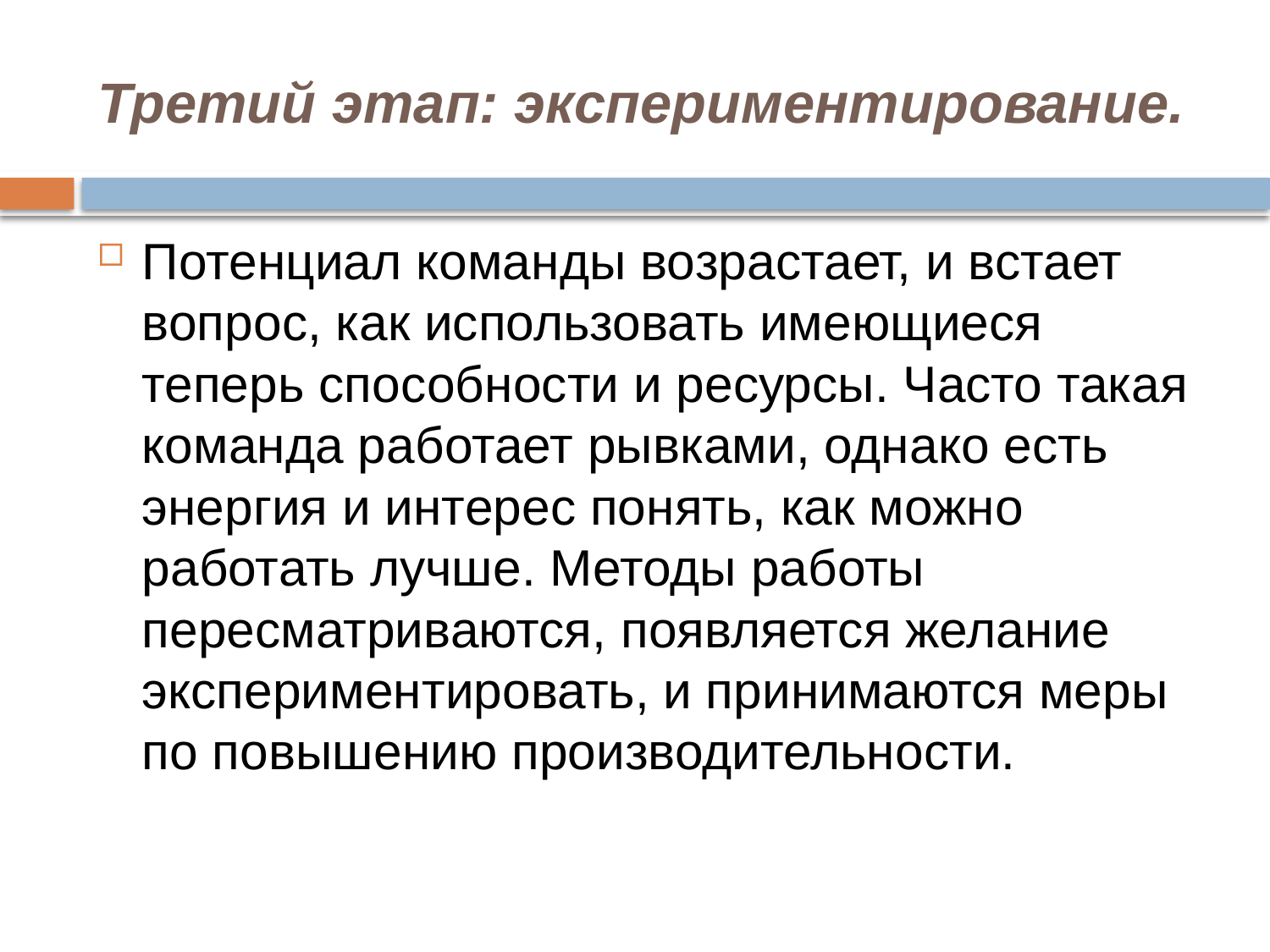

# Третий этап: экспериментирование.
Потенциал команды возрастает, и встает вопрос, как использовать имеющиеся теперь способности и ресурсы. Часто такая команда работает рывками, однако есть энергия и интерес понять, как можно работать лучше. Методы работы пересматриваются, появляется желание экспериментировать, и принимаются меры по повышению производительности.